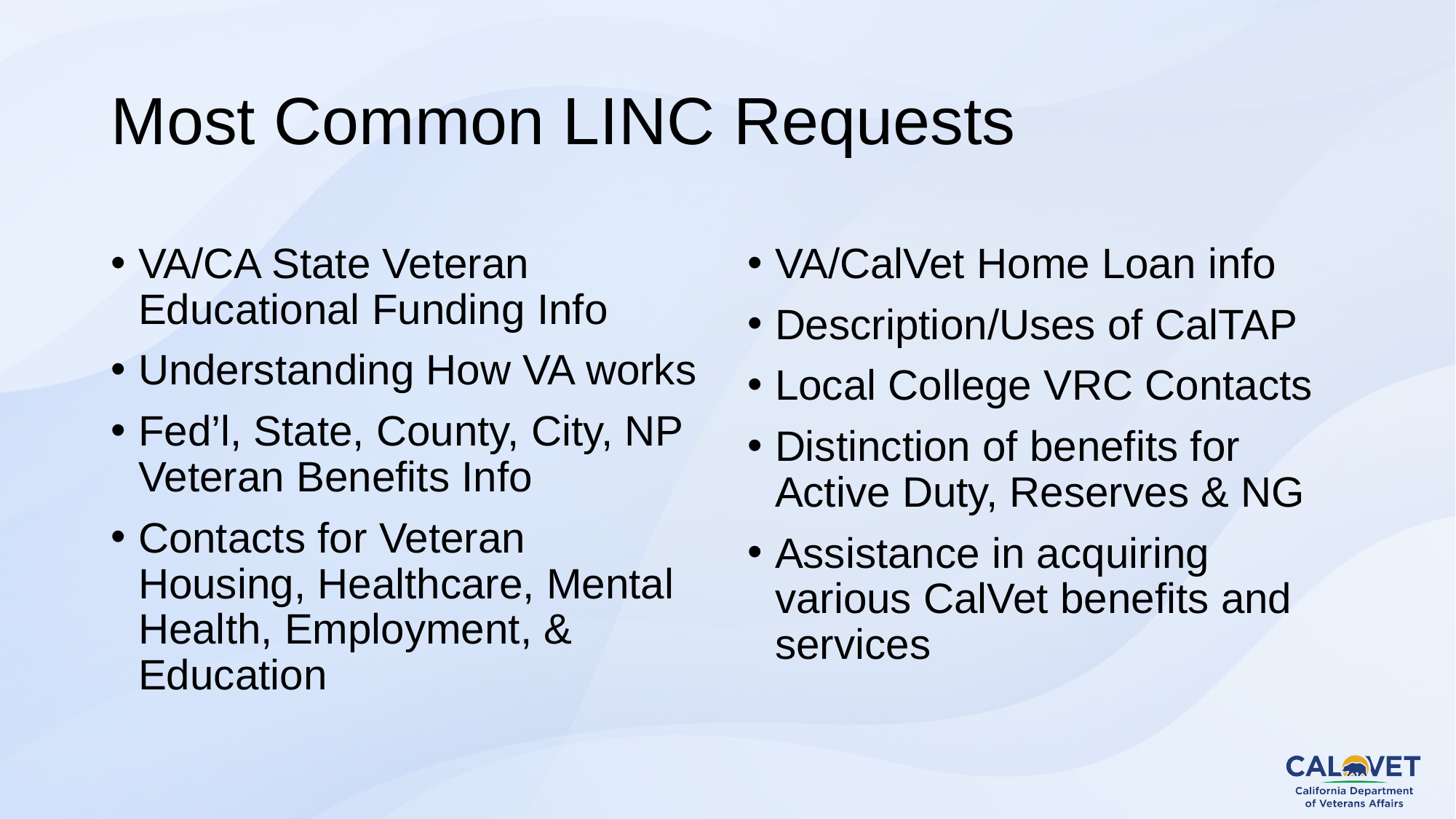

# Most Common LINC Requests
VA/CalVet Home Loan info
Description/Uses of CalTAP
Local College VRC Contacts
Distinction of benefits for Active Duty, Reserves & NG
Assistance in acquiring various CalVet benefits and services

VA/CA State Veteran Educational Funding Info
Understanding How VA works
Fed’l, State, County, City, NP Veteran Benefits Info
Contacts for Veteran Housing, Healthcare, Mental Health, Employment, & Education